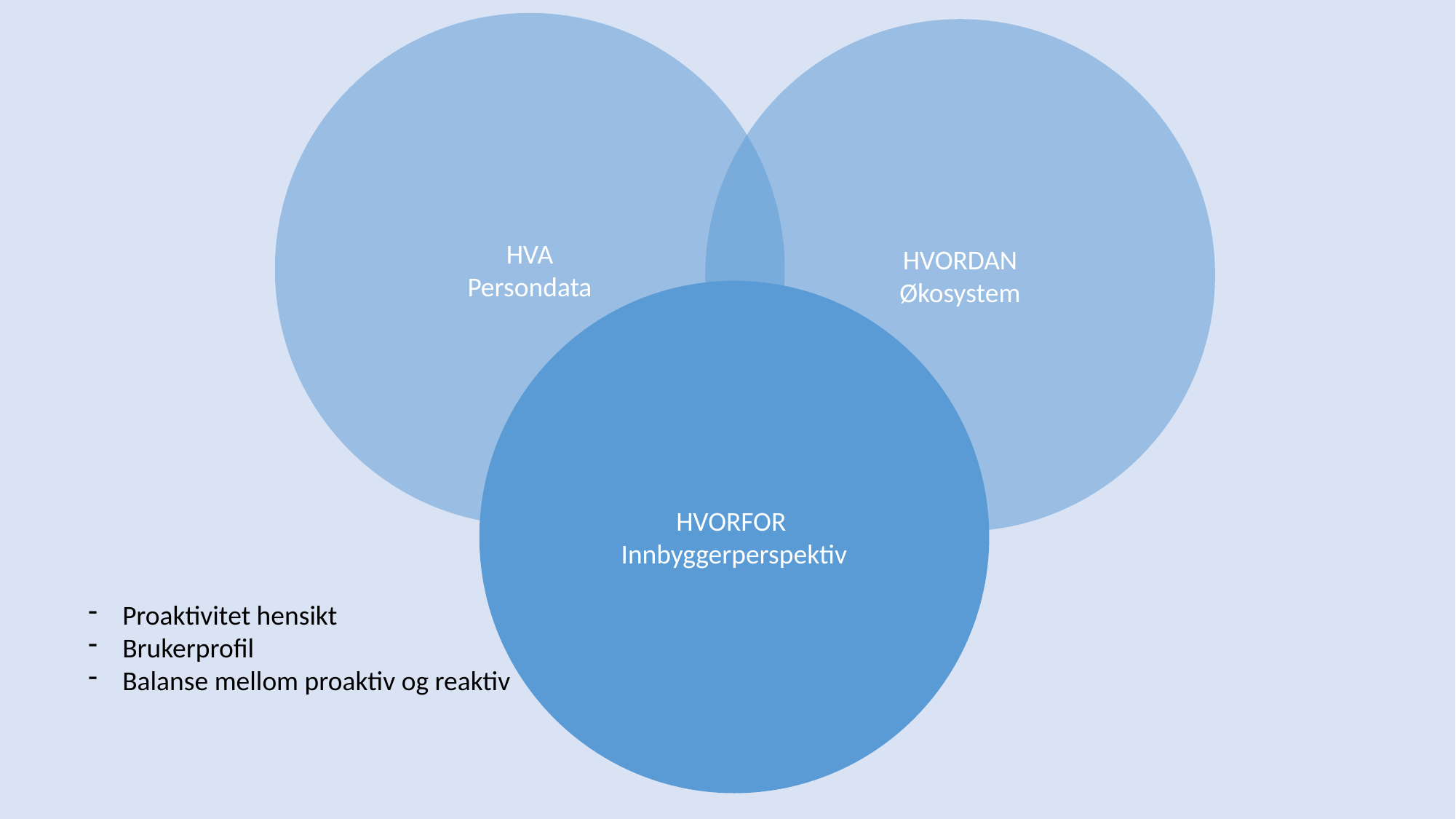

HVA
Persondata
HVORDAN
Økosystem
HVORFOR
Innbyggerperspektiv
Proaktivitet hensikt
Brukerprofil
Balanse mellom proaktiv og reaktiv